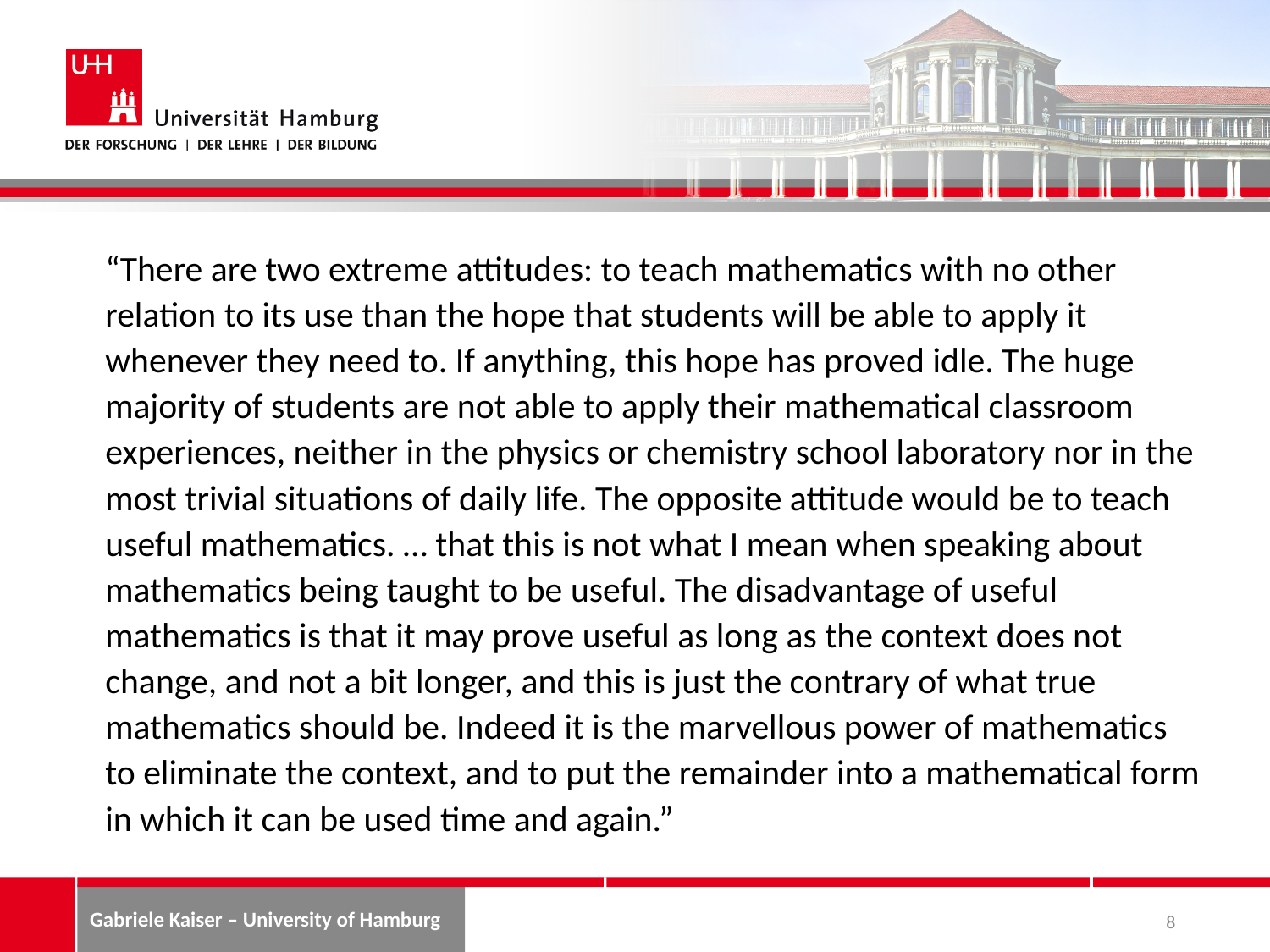

“There are two extreme attitudes: to teach mathematics with no other relation to its use than the hope that students will be able to apply it whenever they need to. If anything, this hope has proved idle. The huge majority of students are not able to apply their mathematical classroom experiences, neither in the physics or chemistry school laboratory nor in the most trivial situations of daily life. The opposite attitude would be to teach useful mathematics. … that this is not what I mean when speaking about mathematics being taught to be useful. The disadvantage of useful mathematics is that it may prove useful as long as the context does not change, and not a bit longer, and this is just the contrary of what true mathematics should be. Indeed it is the marvellous power of mathematics to eliminate the context, and to put the remainder into a mathematical form in which it can be used time and again.”
8